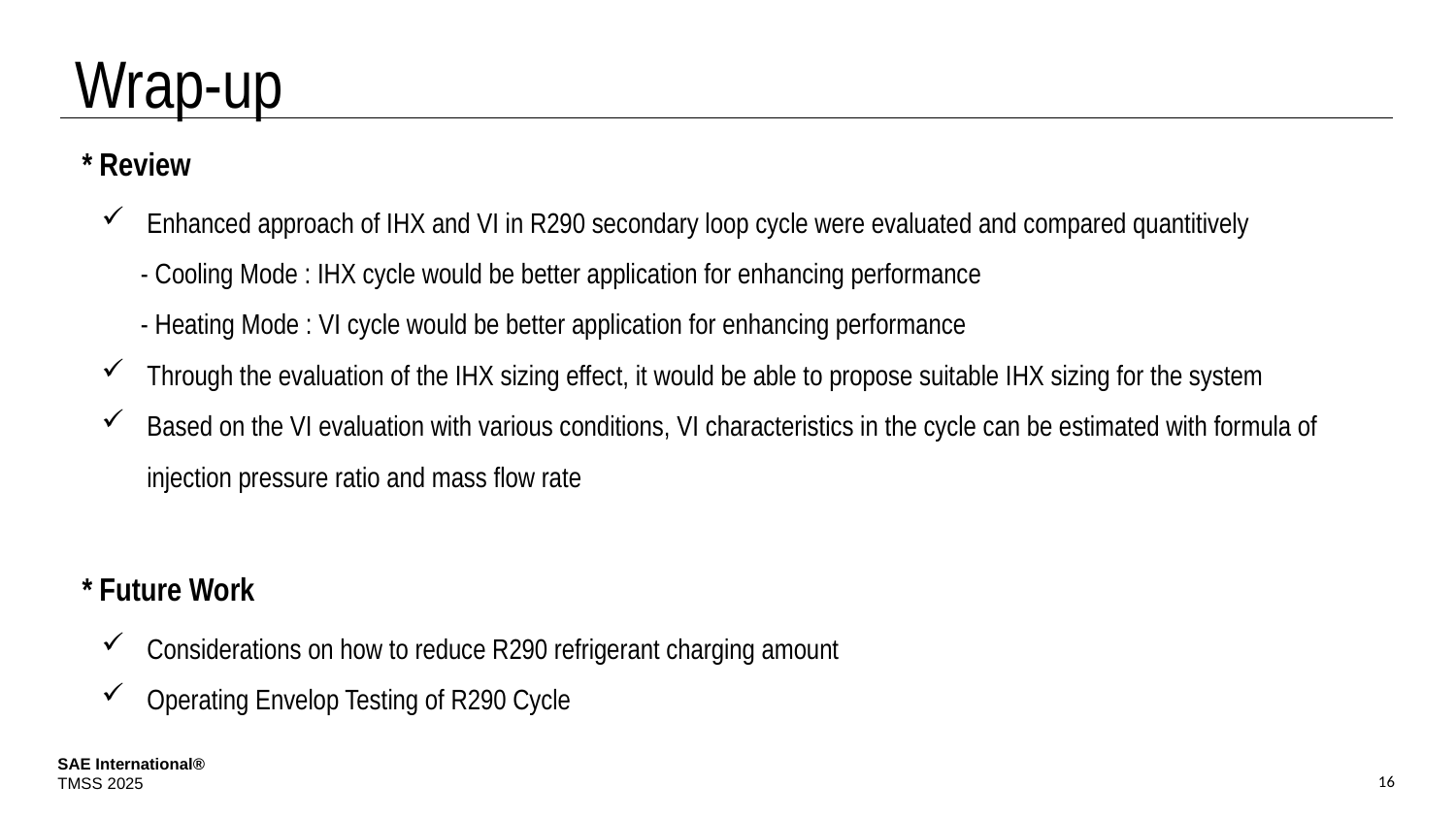

# Wrap-up
* Review
Enhanced approach of IHX and VI in R290 secondary loop cycle were evaluated and compared quantitively
      - Cooling Mode : IHX cycle would be better application for enhancing performance
      - Heating Mode : VI cycle would be better application for enhancing performance
Through the evaluation of the IHX sizing effect, it would be able to propose suitable IHX sizing for the system
Based on the VI evaluation with various conditions, VI characteristics in the cycle can be estimated with formula of injection pressure ratio and mass flow rate
* Future Work
Considerations on how to reduce R290 refrigerant charging amount
Operating Envelop Testing of R290 Cycle